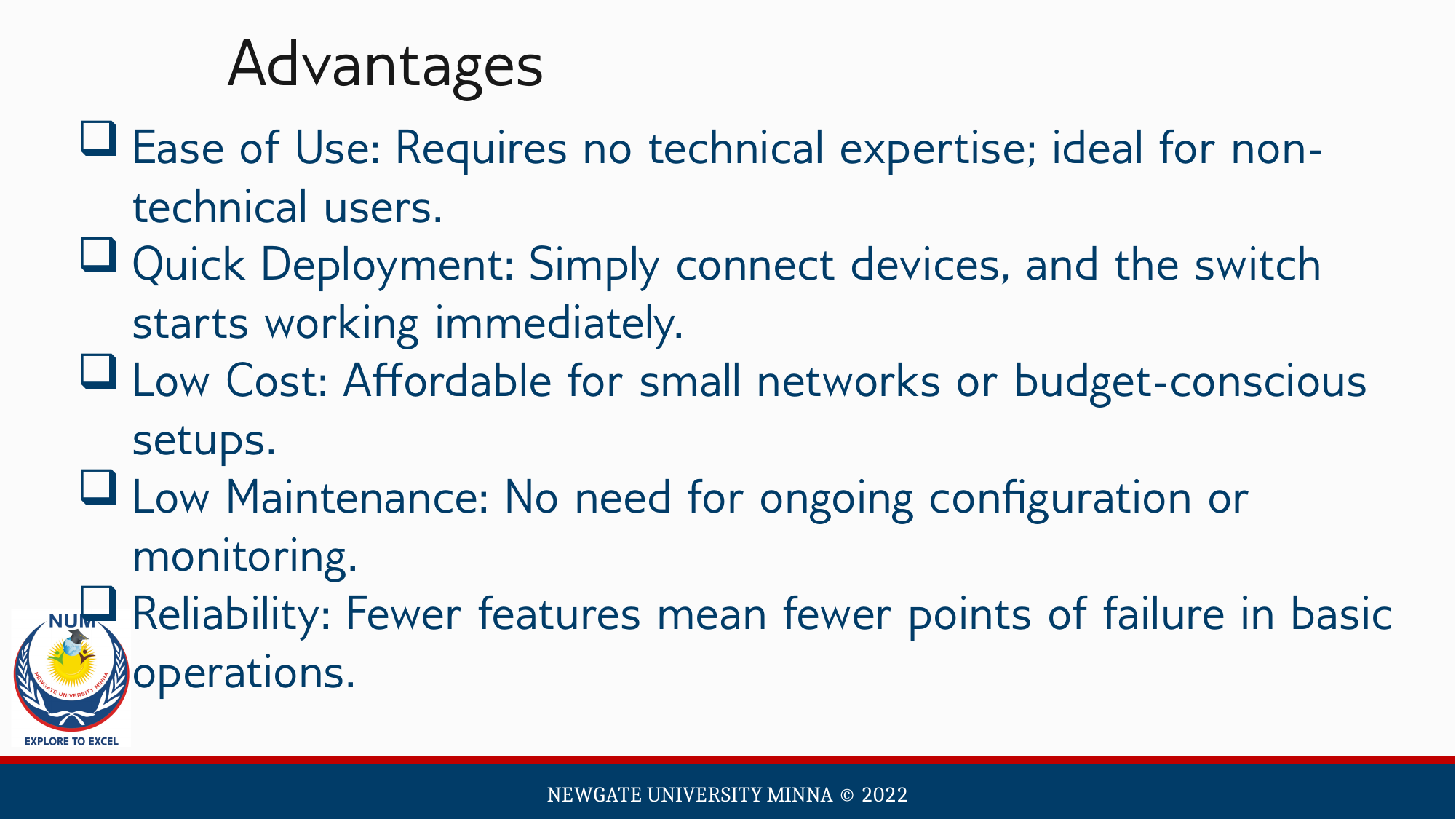

Advantages

Ease of Use: Requires no technical expertise; ideal for non-technical users.
Quick Deployment: Simply connect devices, and the switch starts working immediately.
Low Cost: Affordable for small networks or budget-conscious setups.
Low Maintenance: No need for ongoing configuration or monitoring.
Reliability: Fewer features mean fewer points of failure in basic operations.
Newgate university minna ©️ 2022